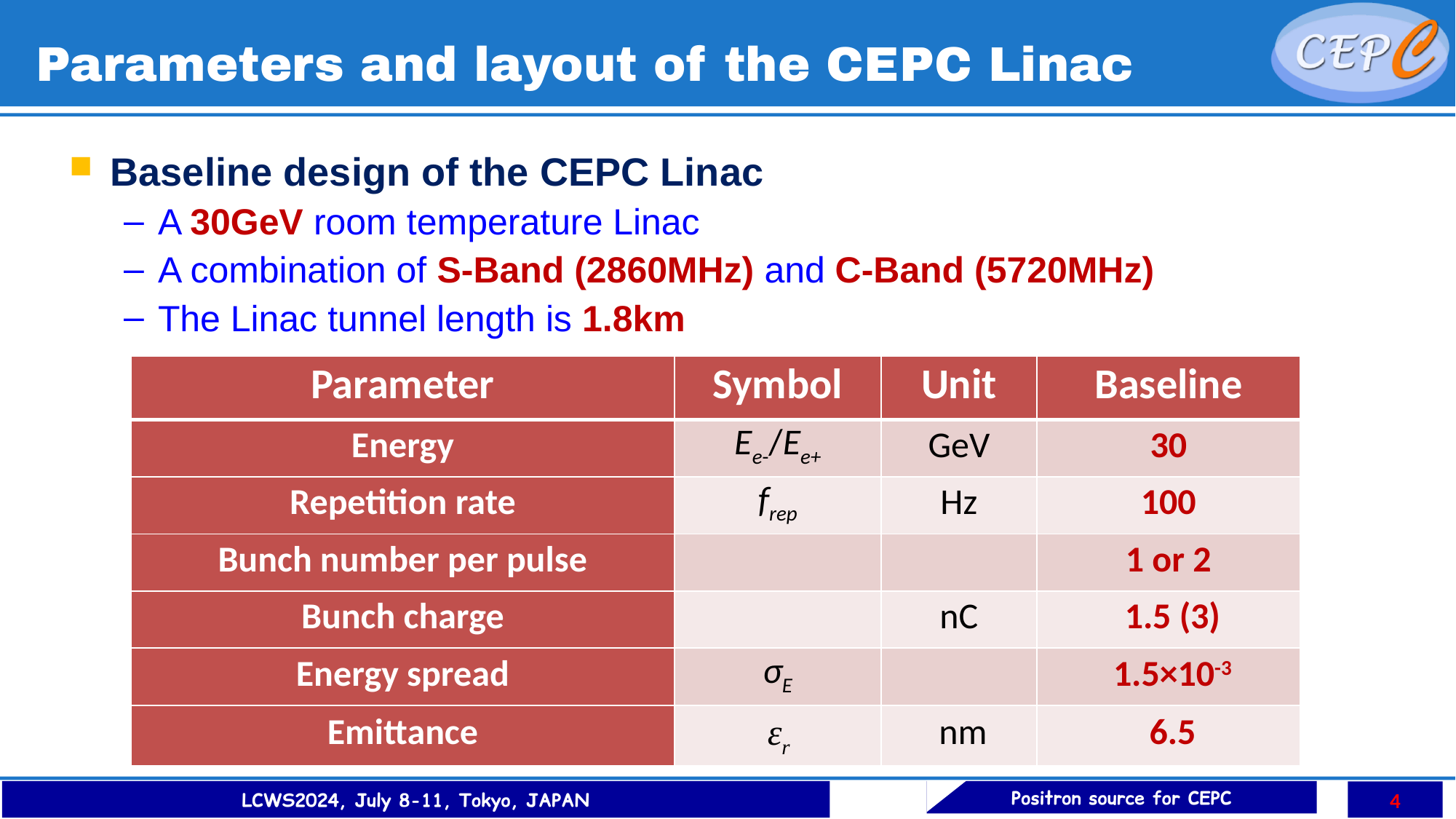

Parameters and layout of the CEPC Linac
Baseline design of the CEPC Linac
A 30GeV room temperature Linac
A combination of S-Band (2860MHz) and C-Band (5720MHz)
The Linac tunnel length is 1.8km

| Parameter | Symbol | Unit | Baseline |
| --- | --- | --- | --- |
| Energy | Ee-/Ee+ | GeV | 30 |
| Repetition rate | frep | Hz | 100 |
| Bunch number per pulse |  |  | 1 or 2 |
| Bunch charge |  | nC | 1.5 (3) |
| Energy spread | σE |  | 1.5×10-3 |
| Emittance | εr | nm | 6.5 |